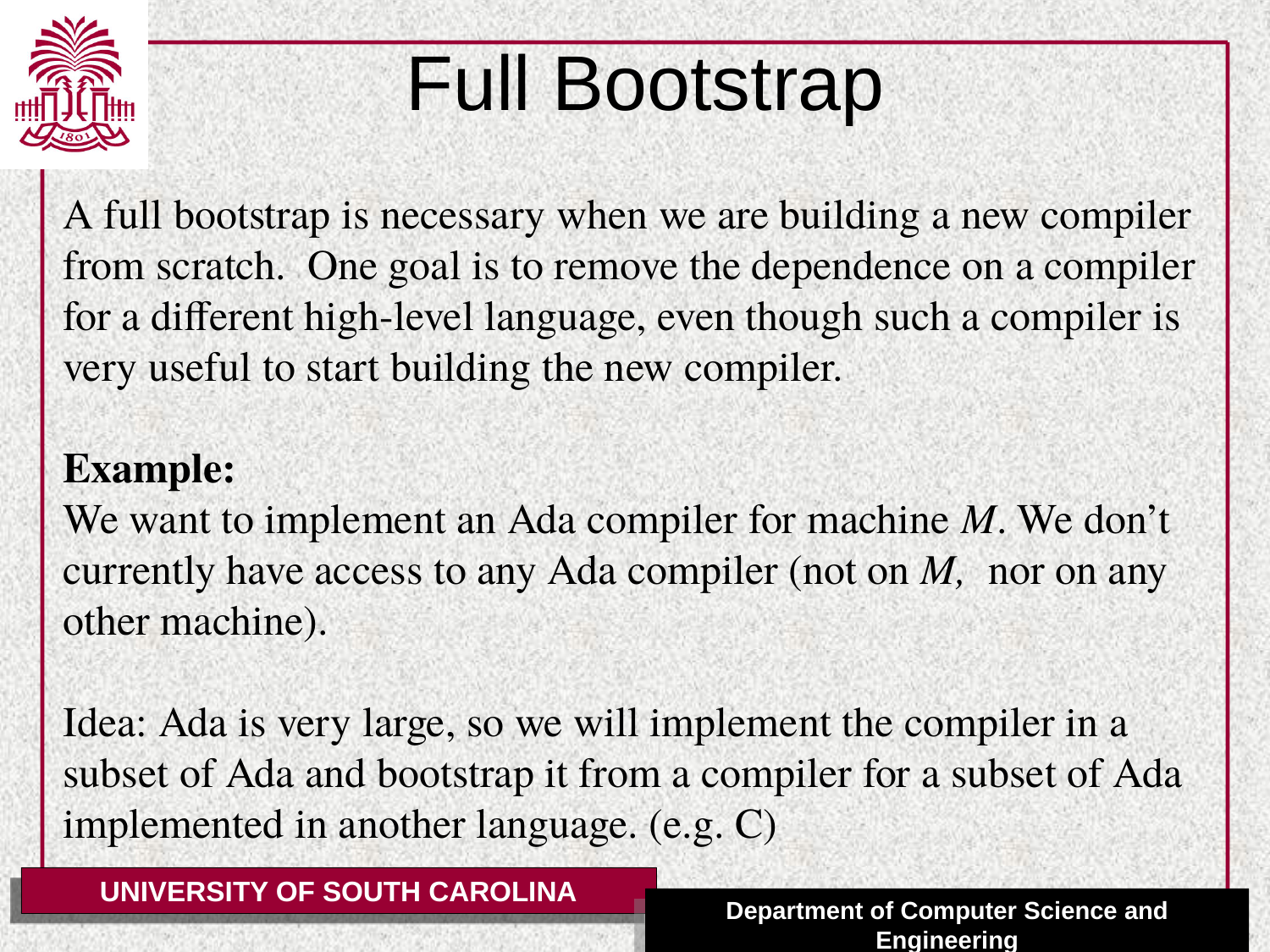

# Full Bootstrap
A full bootstrap is necessary when we are building a new compiler from scratch.  One goal is to remove the dependence on a compiler for a different high-level language, even though such a compiler is very useful to start building the new compiler.

Example:
We want to implement an Ada compiler for machine M. We don’t currently have access to any Ada compiler (not on M,  nor on any other machine).

Idea: Ada is very large, so we will implement the compiler in a subset of Ada and bootstrap it from a compiler for a subset of Ada implemented in another language. (e.g. C)